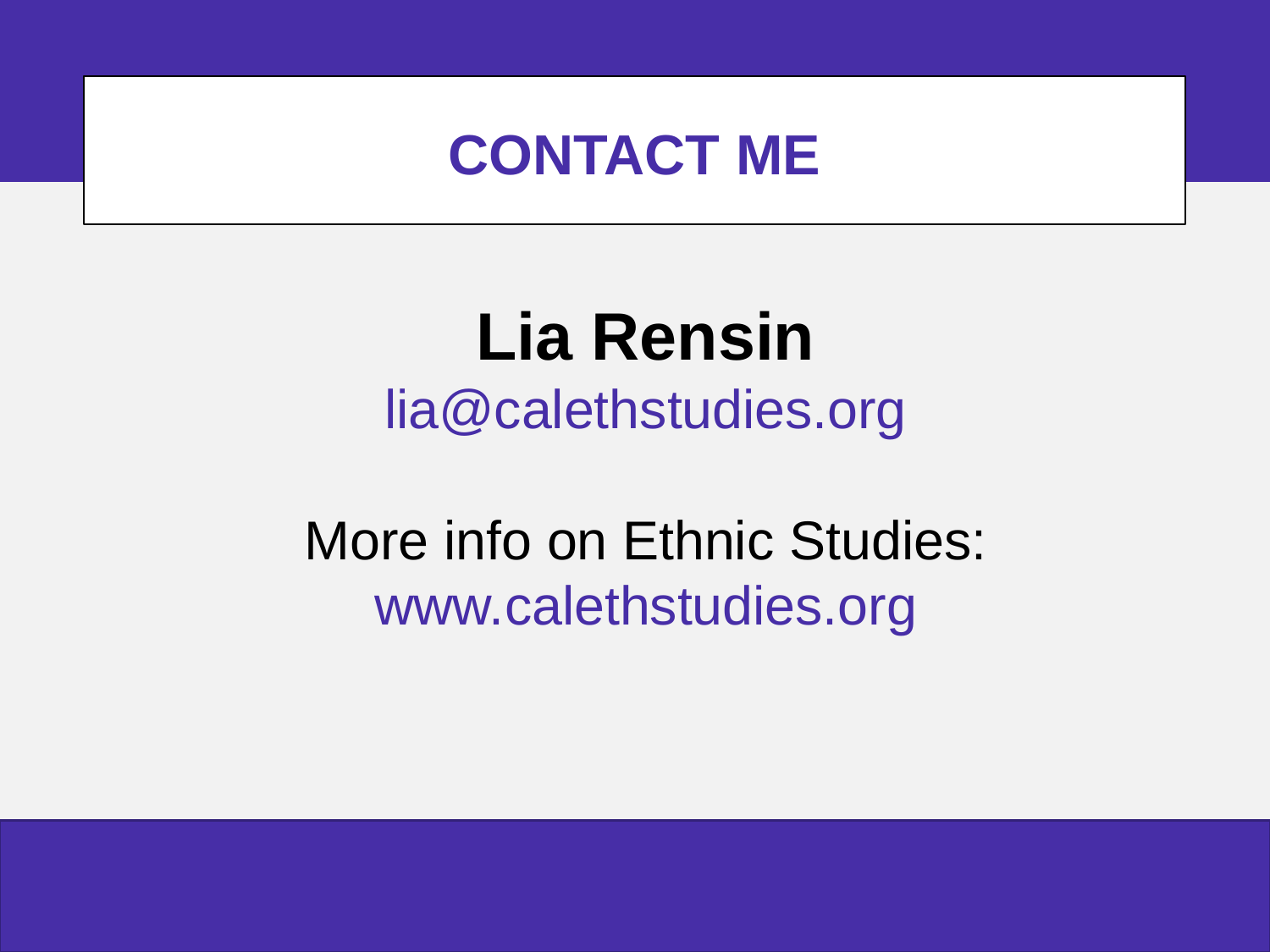

# CONTACT ME
Lia Rensin
lia@calethstudies.org

More info on Ethnic Studies:
www.calethstudies.org